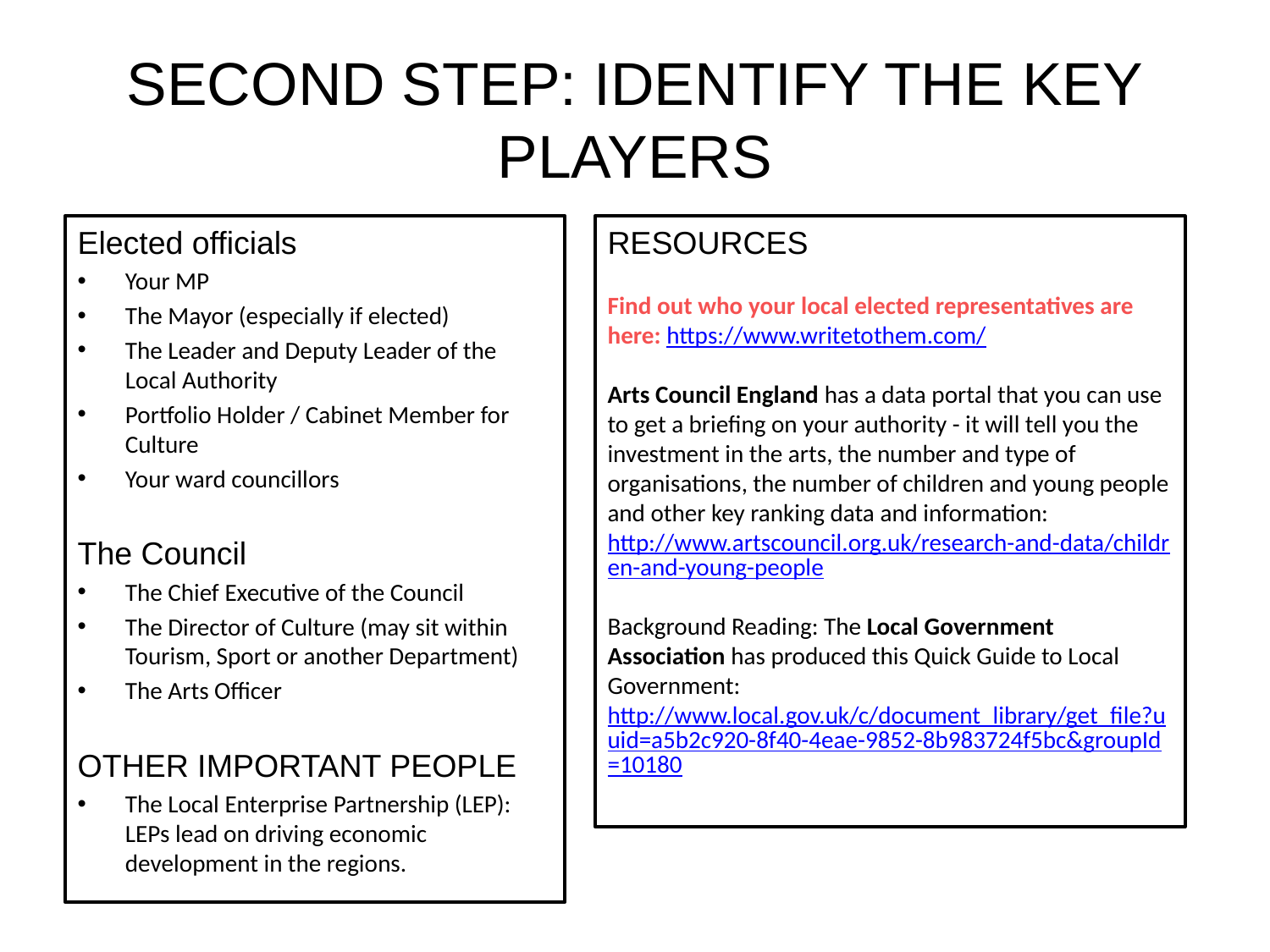

# SECOND STEP: IDENTIFY THE KEY PLAYERS
Elected officials
Your MP
The Mayor (especially if elected)
The Leader and Deputy Leader of the Local Authority
Portfolio Holder / Cabinet Member for Culture
Your ward councillors

The Council
The Chief Executive of the Council
The Director of Culture (may sit within Tourism, Sport or another Department)
The Arts Officer

OTHER IMPORTANT PEOPLE
The Local Enterprise Partnership (LEP): LEPs lead on driving economic development in the regions.

RESOURCES

Find out who your local elected representatives are here: https://www.writetothem.com/

Arts Council England has a data portal that you can use to get a briefing on your authority - it will tell you the investment in the arts, the number and type of organisations, the number of children and young people and other key ranking data and information: http://www.artscouncil.org.uk/research-and-data/children-and-young-people

Background Reading: The Local Government Association has produced this Quick Guide to Local Government: http://www.local.gov.uk/c/document_library/get_file?uuid=a5b2c920-8f40-4eae-9852-8b983724f5bc&groupId=10180